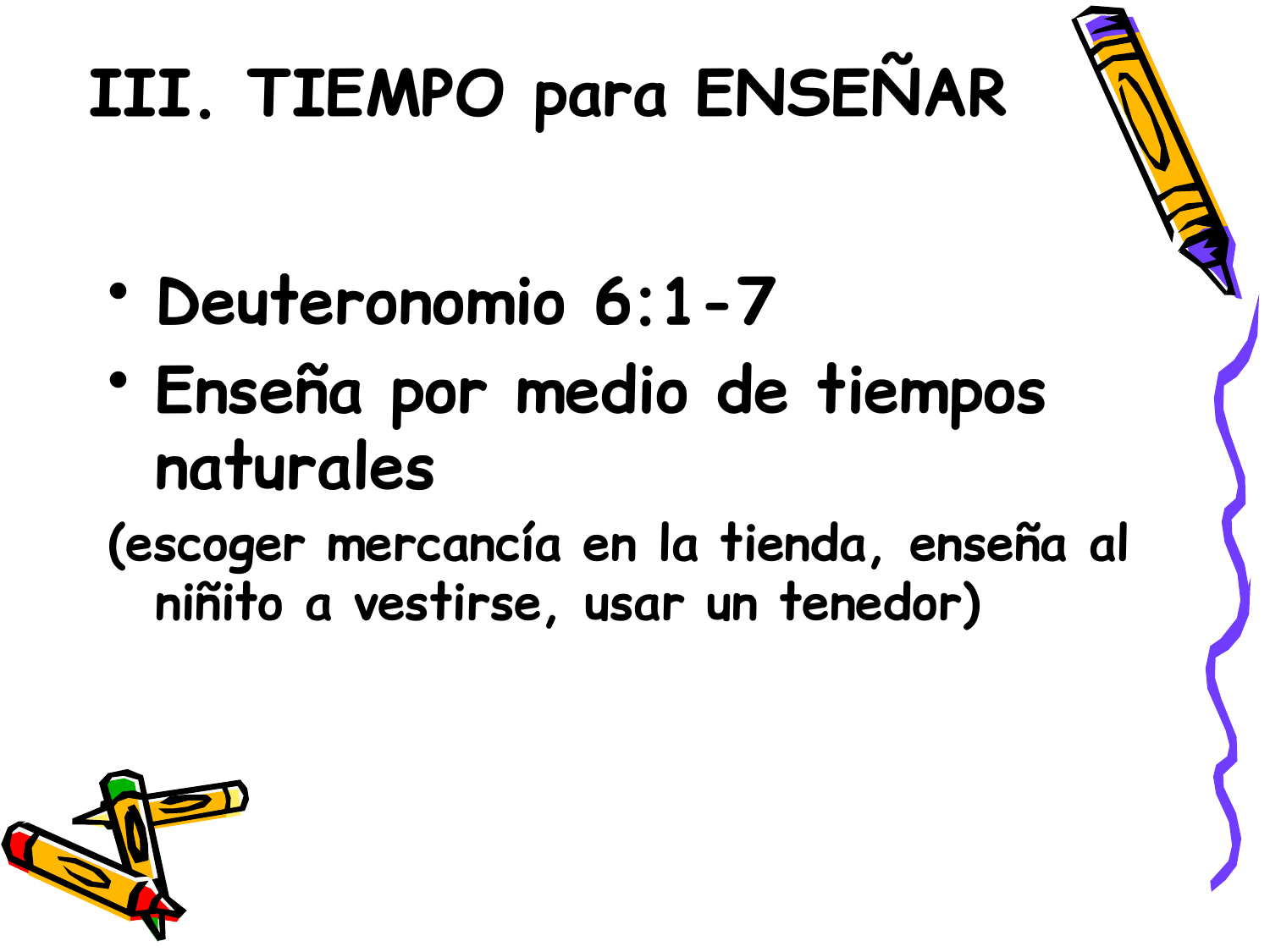

# III. TIEMPO para ENSEÑAR
Deuteronomio 6:1-7
Enseña por medio de tiempos naturales
(escoger mercancía en la tienda, enseña al niñito a vestirse, usar un tenedor)